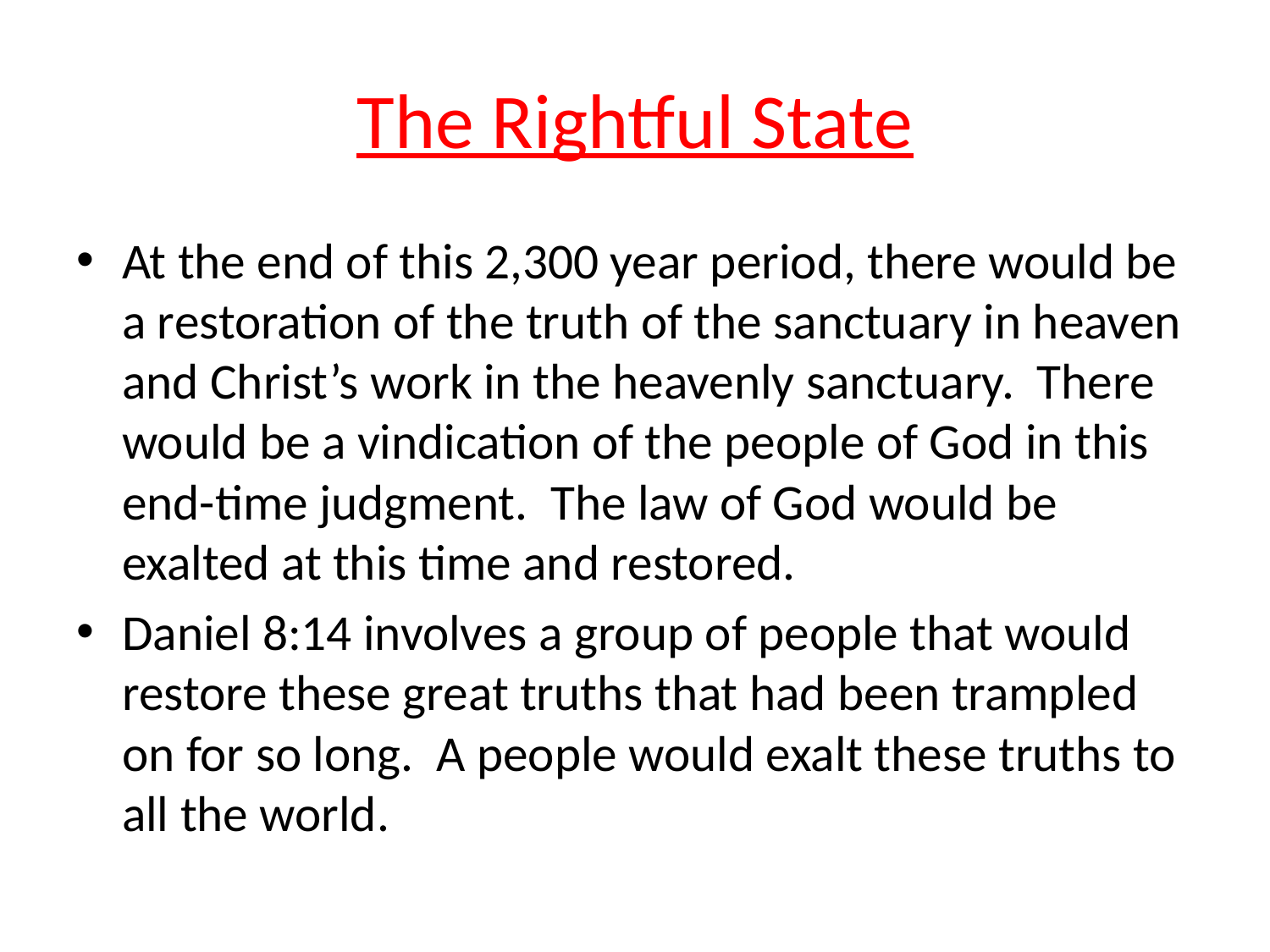

# The Rightful State
At the end of this 2,300 year period, there would be a restoration of the truth of the sanctuary in heaven and Christ’s work in the heavenly sanctuary.  There would be a vindication of the people of God in this end-time judgment.  The law of God would be exalted at this time and restored.
Daniel 8:14 involves a group of people that would restore these great truths that had been trampled on for so long.  A people would exalt these truths to all the world.